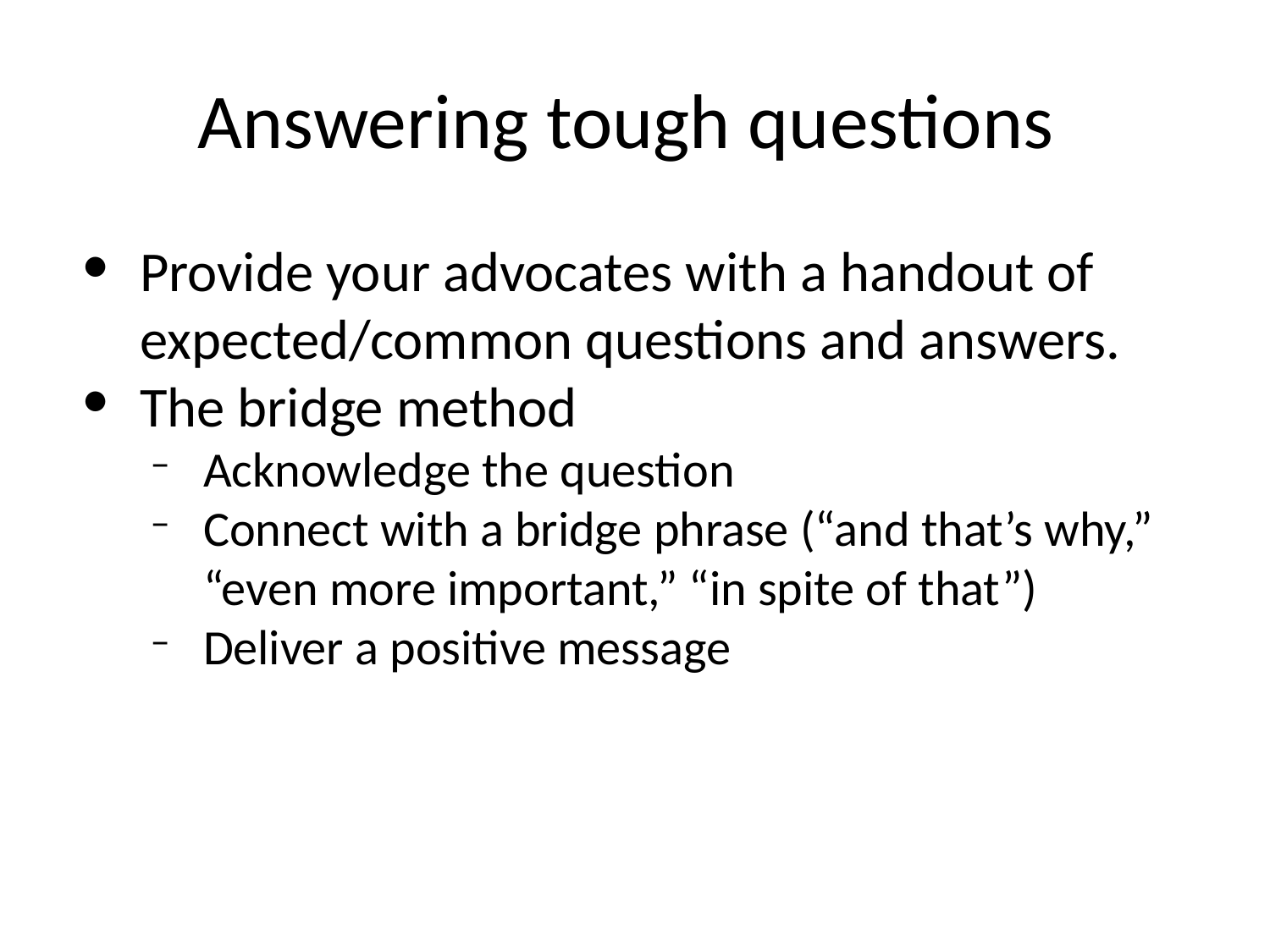

# Answering tough questions
Provide your advocates with a handout of expected/common questions and answers.
The bridge method
Acknowledge the question
Connect with a bridge phrase (“and that’s why,” “even more important,” “in spite of that”)
Deliver a positive message